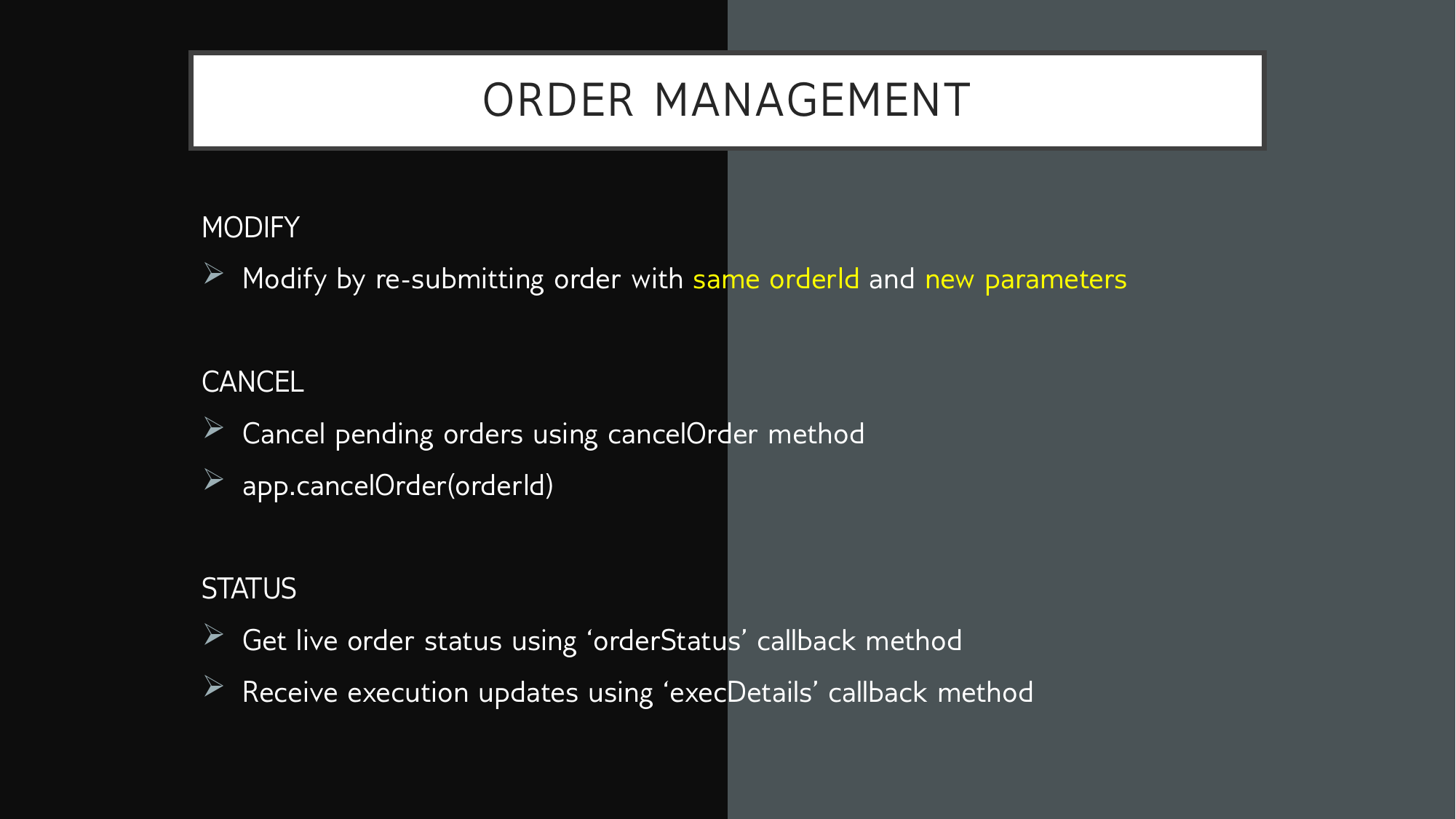

# ORDER MANAGEMENT
MODIFY
Modify by re-submitting order with same orderId and new parameters

CANCEL
Cancel pending orders using cancelOrder method
app.cancelOrder(orderId)

STATUS
Get live order status using ‘orderStatus’ callback method
Receive execution updates using ‘execDetails’ callback method